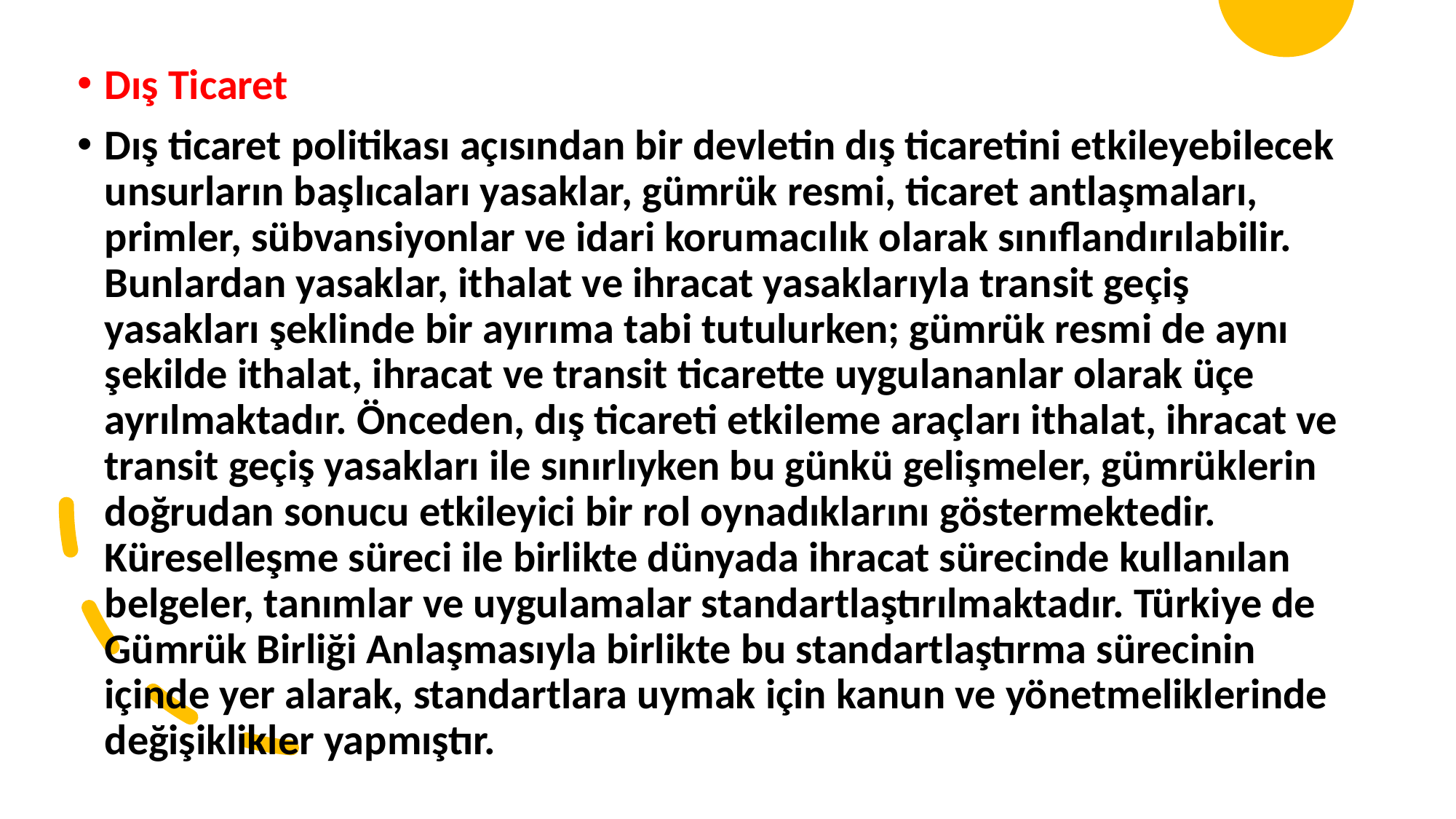

Dış Ticaret
Dış ticaret politikası açısından bir devletin dış ticaretini etkileyebilecek unsurların başlıcaları yasaklar, gümrük resmi, ticaret antlaşmaları, primler, sübvansiyonlar ve idari korumacılık olarak sınıflandırılabilir. Bunlardan yasaklar, ithalat ve ihracat yasaklarıyla transit geçiş yasakları şeklinde bir ayırıma tabi tutulurken; gümrük resmi de aynı şekilde ithalat, ihracat ve transit ticarette uygulananlar olarak üçe ayrılmaktadır. Önceden, dış ticareti etkileme araçları ithalat, ihracat ve transit geçiş yasakları ile sınırlıyken bu günkü gelişmeler, gümrüklerin doğrudan sonucu etkileyici bir rol oynadıklarını göstermektedir. Küreselleşme süreci ile birlikte dünyada ihracat sürecinde kullanılan belgeler, tanımlar ve uygulamalar standartlaştırılmaktadır. Türkiye de Gümrük Birliği Anlaşmasıyla birlikte bu standartlaştırma sürecinin içinde yer alarak, standartlara uymak için kanun ve yönetmeliklerinde değişiklikler yapmıştır.